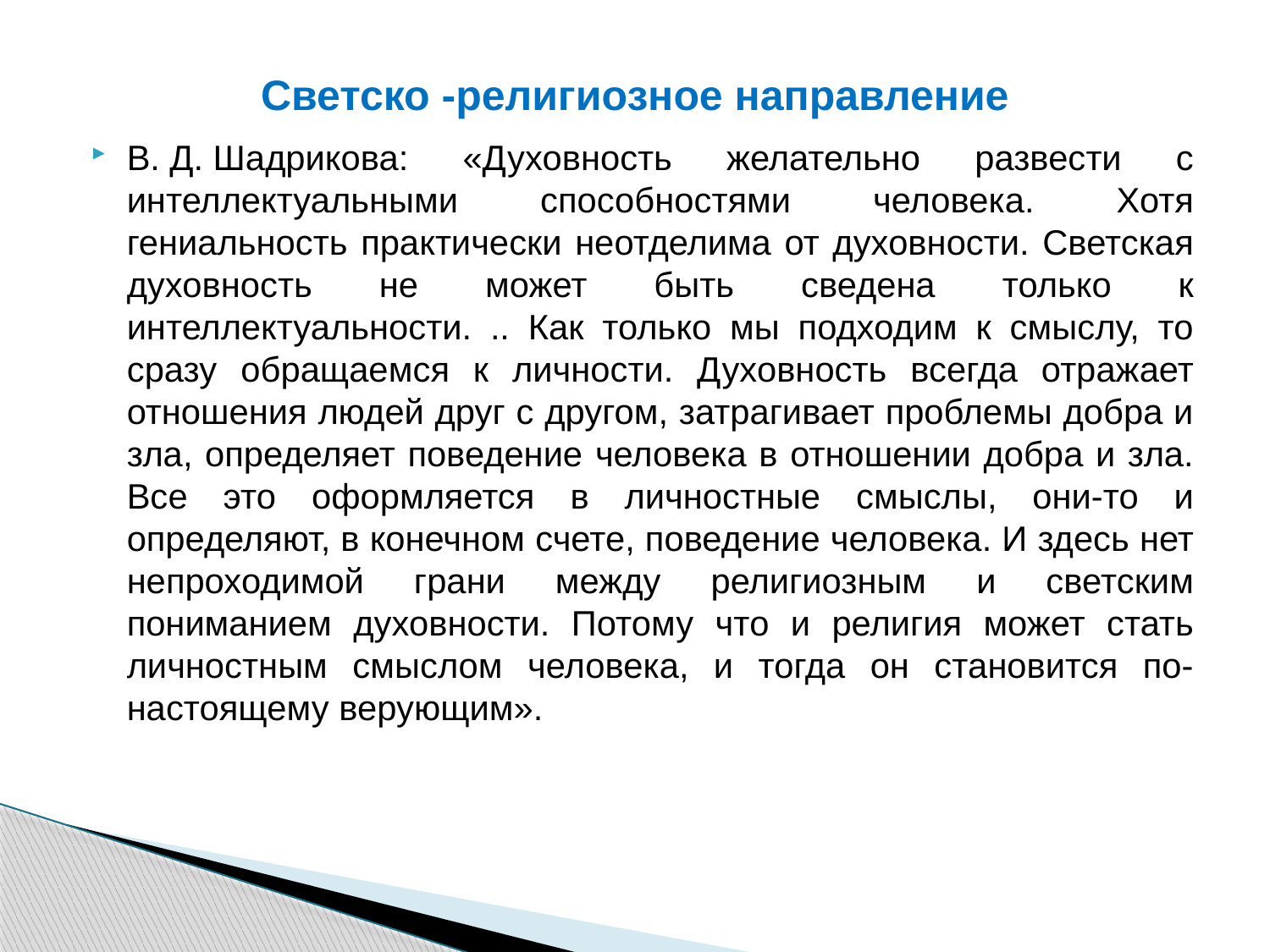

# Светско -религиозное направление
В. Д. Шадрикова: «Духовность желательно развести с интеллектуальными способностями человека. Хотя гениальность практически неотделима от духовности. Светская духовность не может быть сведена только к интеллектуальности. .. Как только мы подходим к смыслу, то сразу обращаемся к личности. Духовность всегда отражает отношения людей друг с другом, затрагивает проблемы добра и зла, определяет поведение человека в отношении добра и зла. Все это оформляется в личностные смыслы, они-то и определяют, в конечном счете, поведение человека. И здесь нет непроходимой грани между религиозным и светским пониманием духовности. Потому что и религия может стать личностным смыслом человека, и тогда он становится по-настоящему верующим».